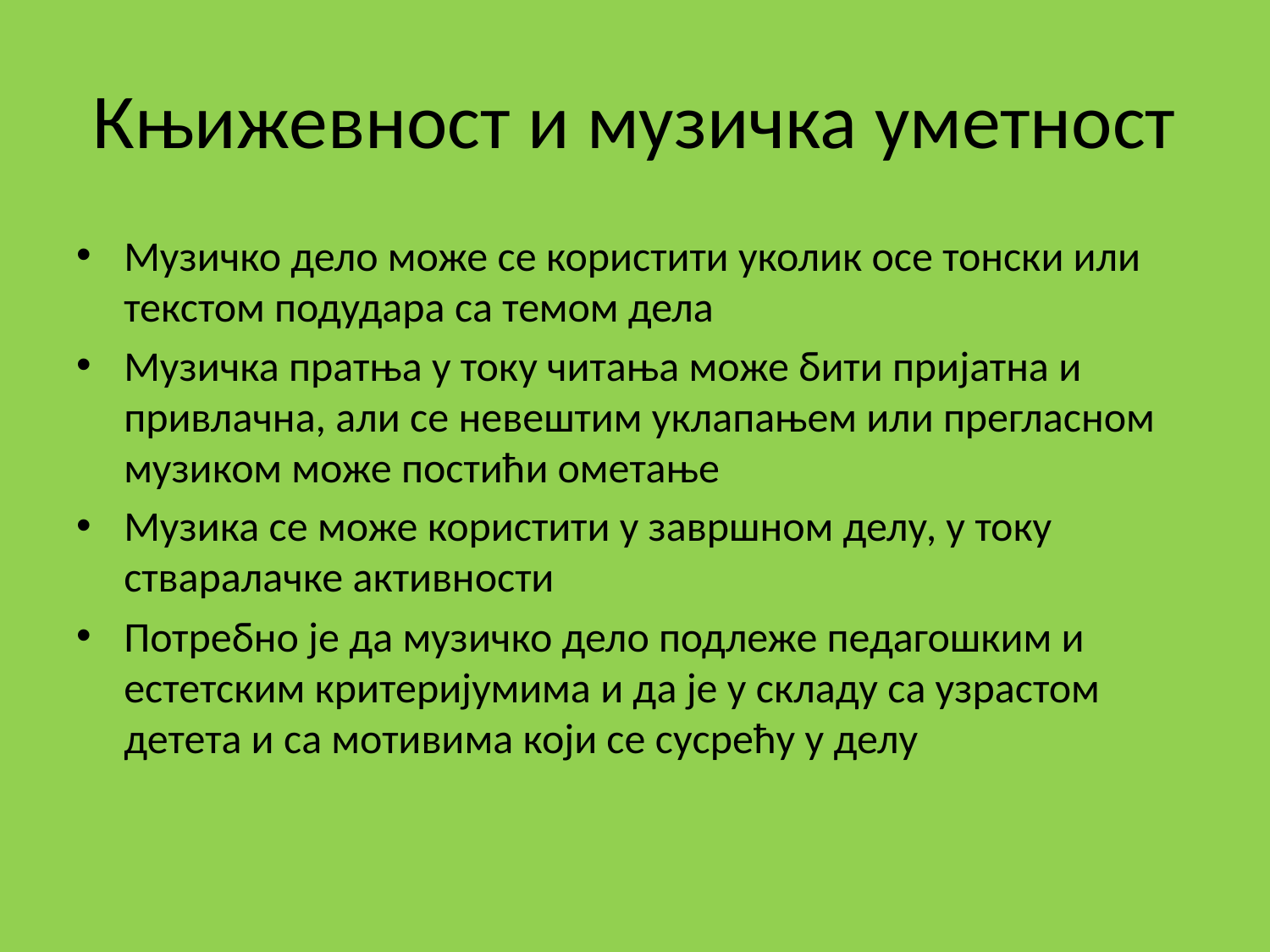

# Књижевност и музичка уметност
Музичко дело може се користити уколик осе тонски или текстом подудара са темом дела
Музичка пратња у току читања може бити пријатна и привлачна, али се невештим уклапањем или прегласном музиком може постићи ометање
Музика се може користити у завршном делу, у току стваралачке активности
Потребно је да музичко дело подлеже педагошким и естетским критеријумима и да је у складу са узрастом детета и са мотивима који се сусрећу у делу